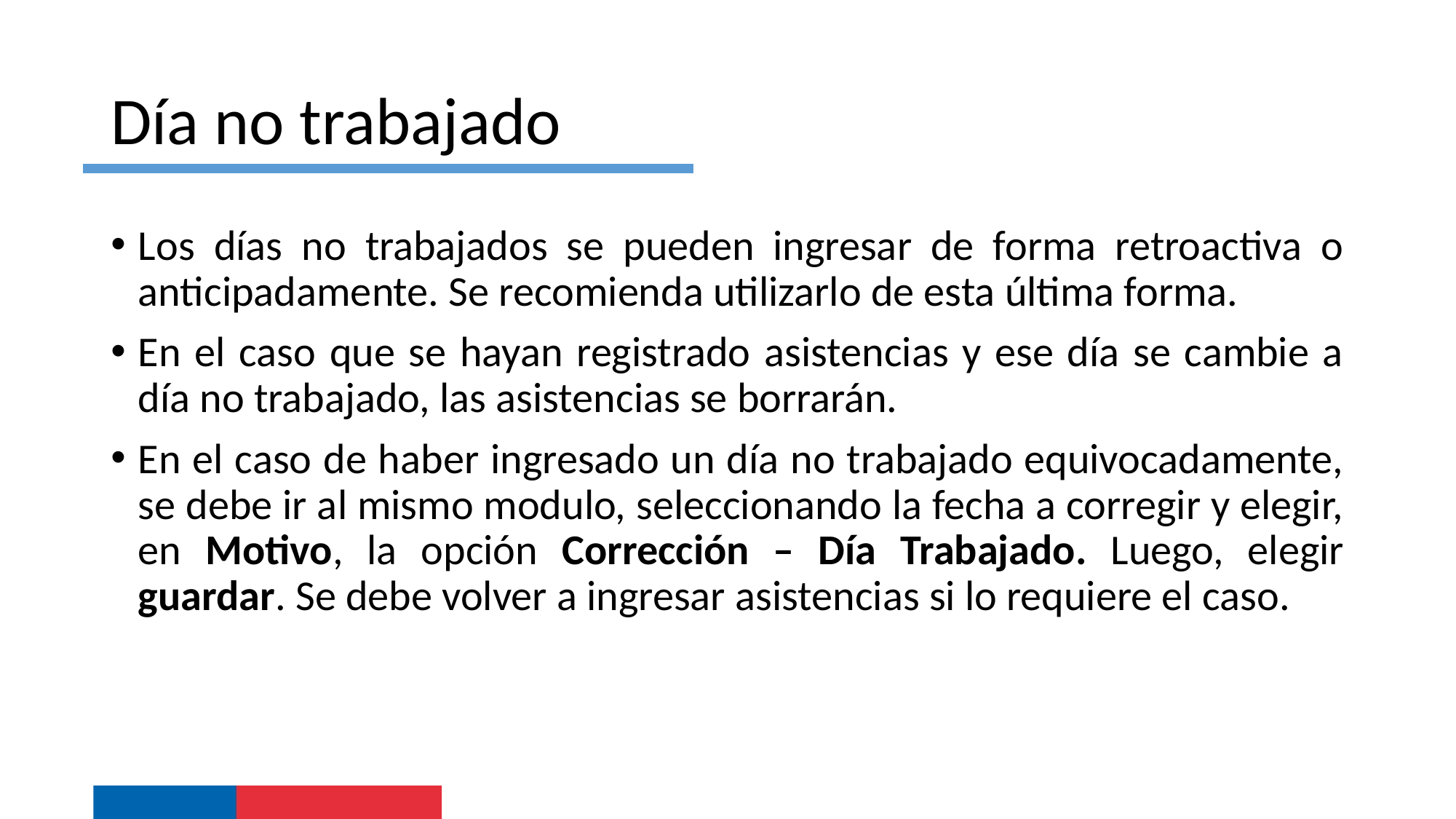

# Día no trabajado
Los días no trabajados se pueden ingresar de forma retroactiva o anticipadamente. Se recomienda utilizarlo de esta última forma.
En el caso que se hayan registrado asistencias y ese día se cambie a día no trabajado, las asistencias se borrarán.
En el caso de haber ingresado un día no trabajado equivocadamente, se debe ir al mismo modulo, seleccionando la fecha a corregir y elegir, en Motivo, la opción Corrección – Día Trabajado. Luego, elegir guardar. Se debe volver a ingresar asistencias si lo requiere el caso.